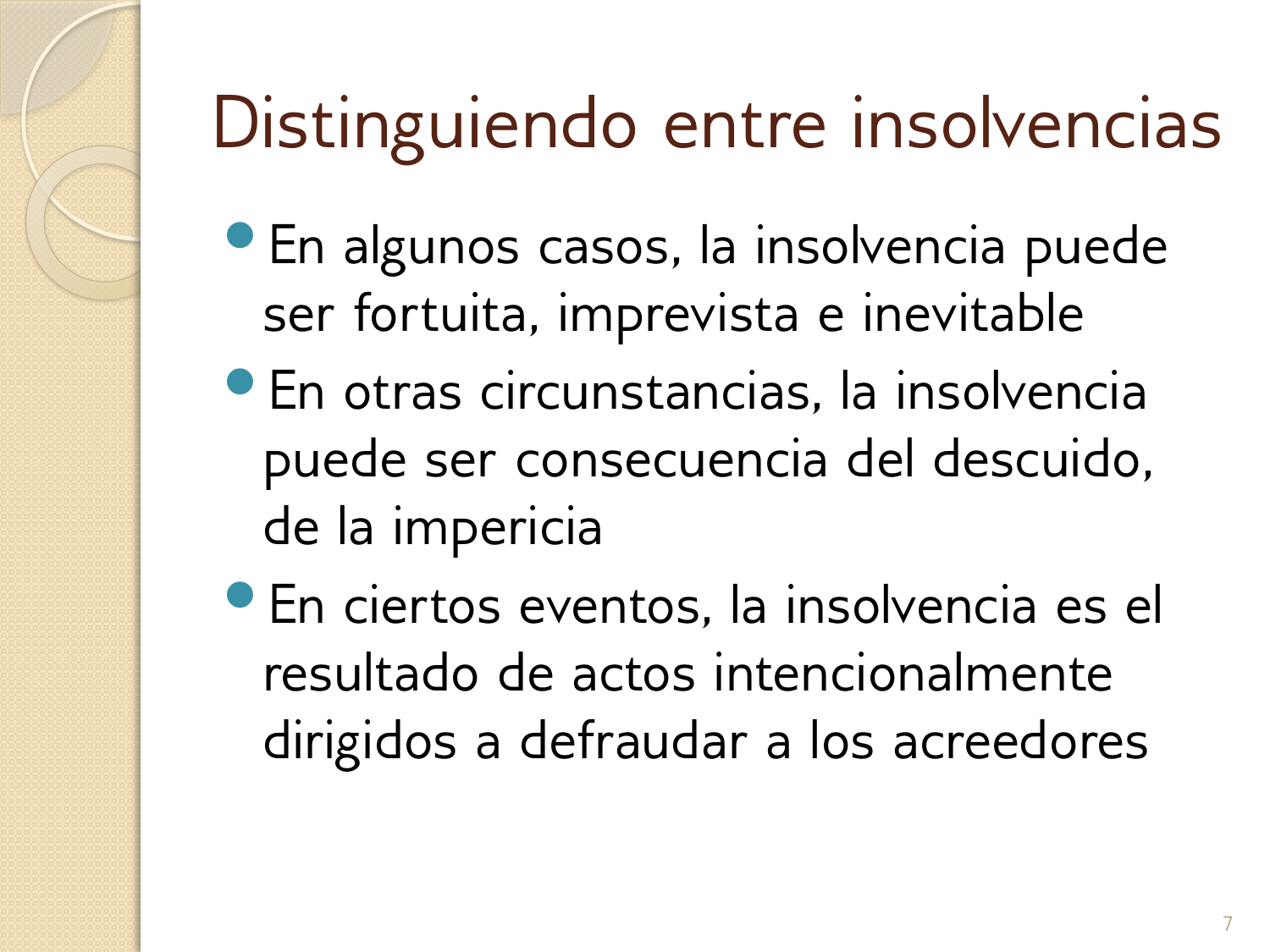

# Distinguiendo entre insolvencias
En algunos casos, la insolvencia puede ser fortuita, imprevista e inevitable
En otras circunstancias, la insolvencia puede ser consecuencia del descuido, de la impericia
En ciertos eventos, la insolvencia es el resultado de actos intencionalmente dirigidos a defraudar a los acreedores
7